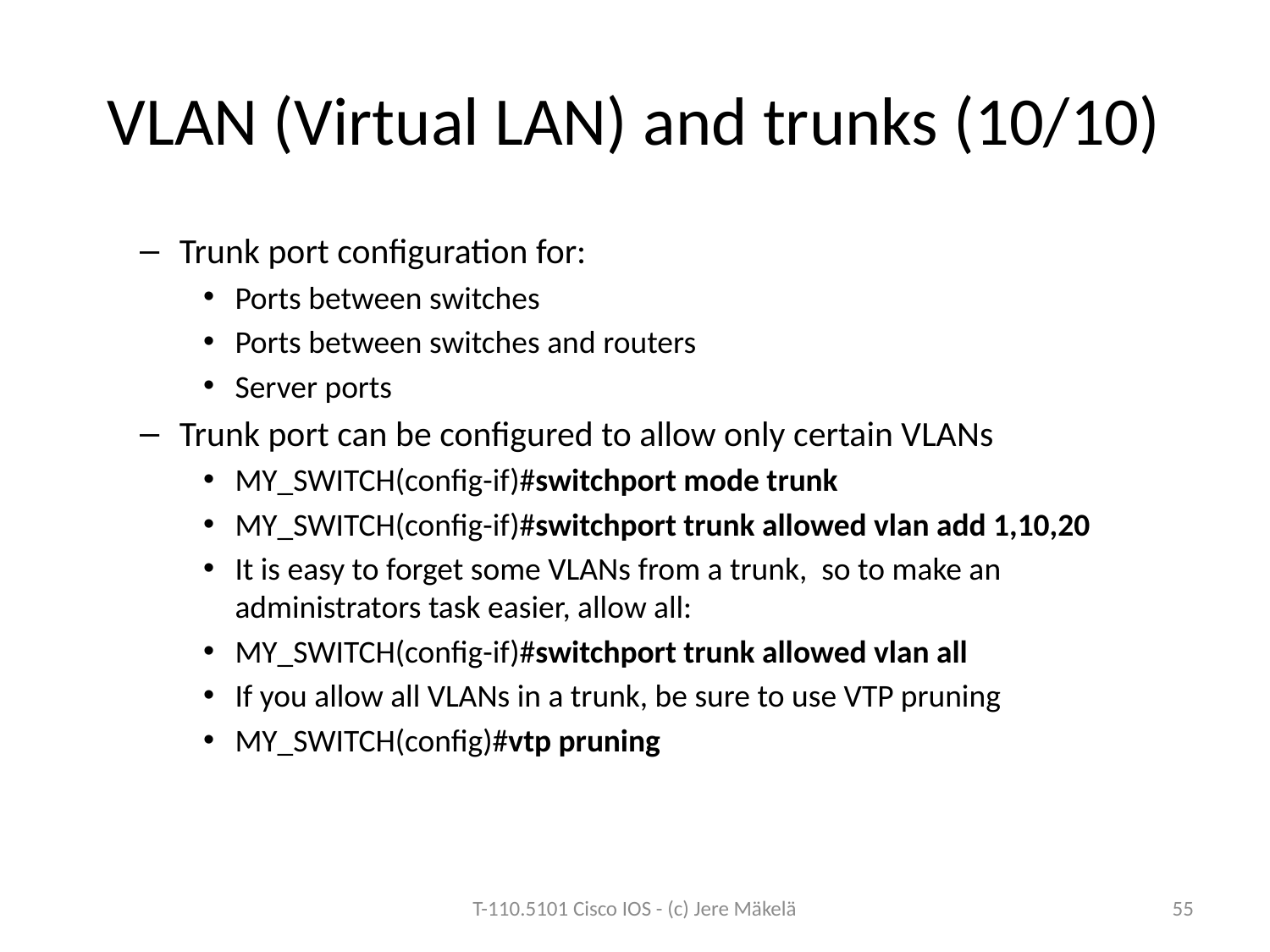

# VLAN (Virtual LAN) and trunks (10/10)
Trunk port configuration for:
Ports between switches
Ports between switches and routers
Server ports
Trunk port can be configured to allow only certain VLANs
MY_SWITCH(config-if)#switchport mode trunk
MY_SWITCH(config-if)#switchport trunk allowed vlan add 1,10,20
It is easy to forget some VLANs from a trunk,  so to make an administrators task easier, allow all:
MY_SWITCH(config-if)#switchport trunk allowed vlan all
If you allow all VLANs in a trunk, be sure to use VTP pruning
MY_SWITCH(config)#vtp pruning

T-110.5101 Cisco IOS - (c) Jere Mäkelä
55